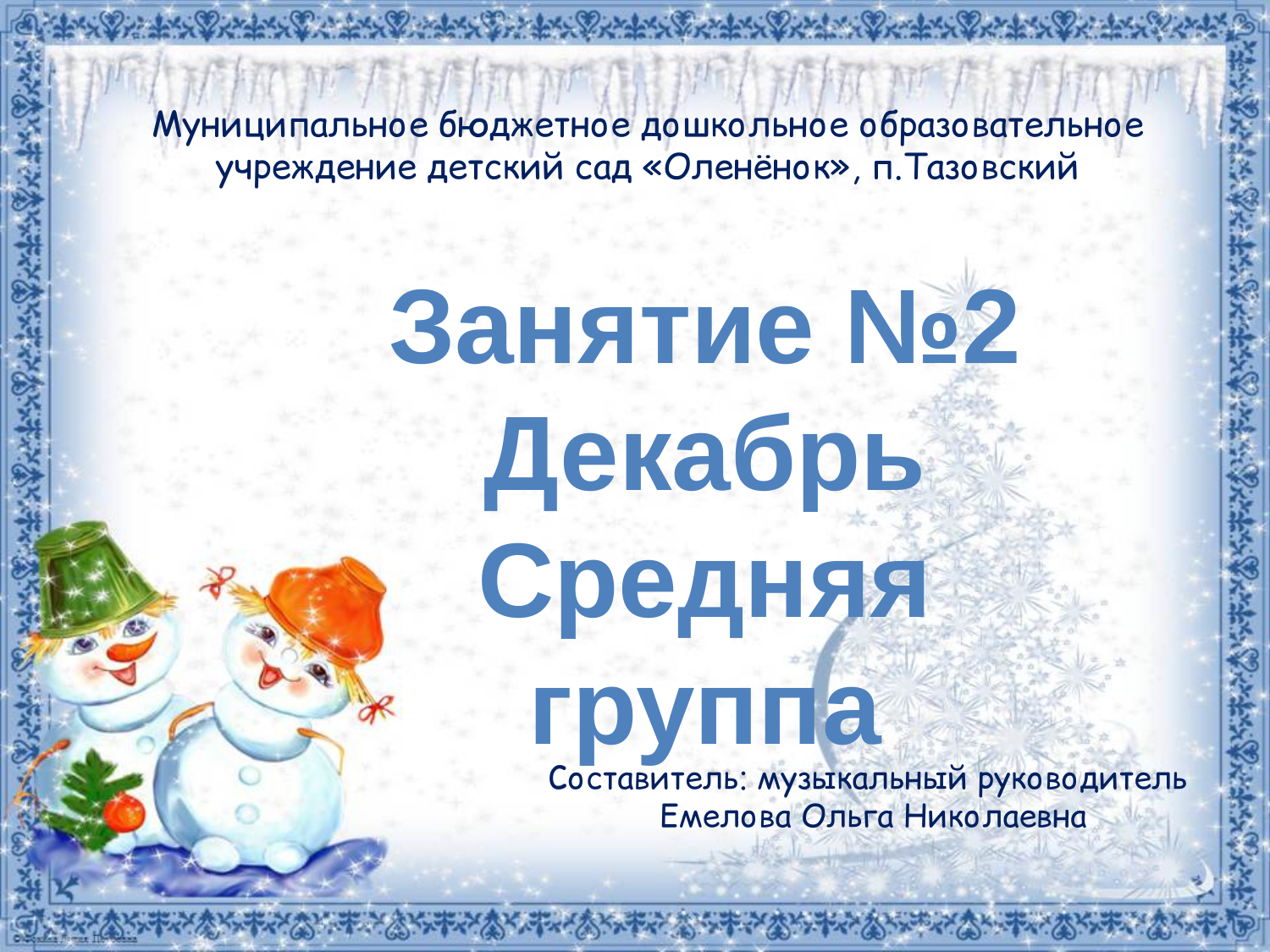

Муниципальное бюджетное дошкольное образовательное учреждение детский сад «Оленёнок», п.Тазовский
Занятие №2
Декабрь
Средняя группа
Составитель: музыкальный руководитель
Емелова Ольга Николаевна